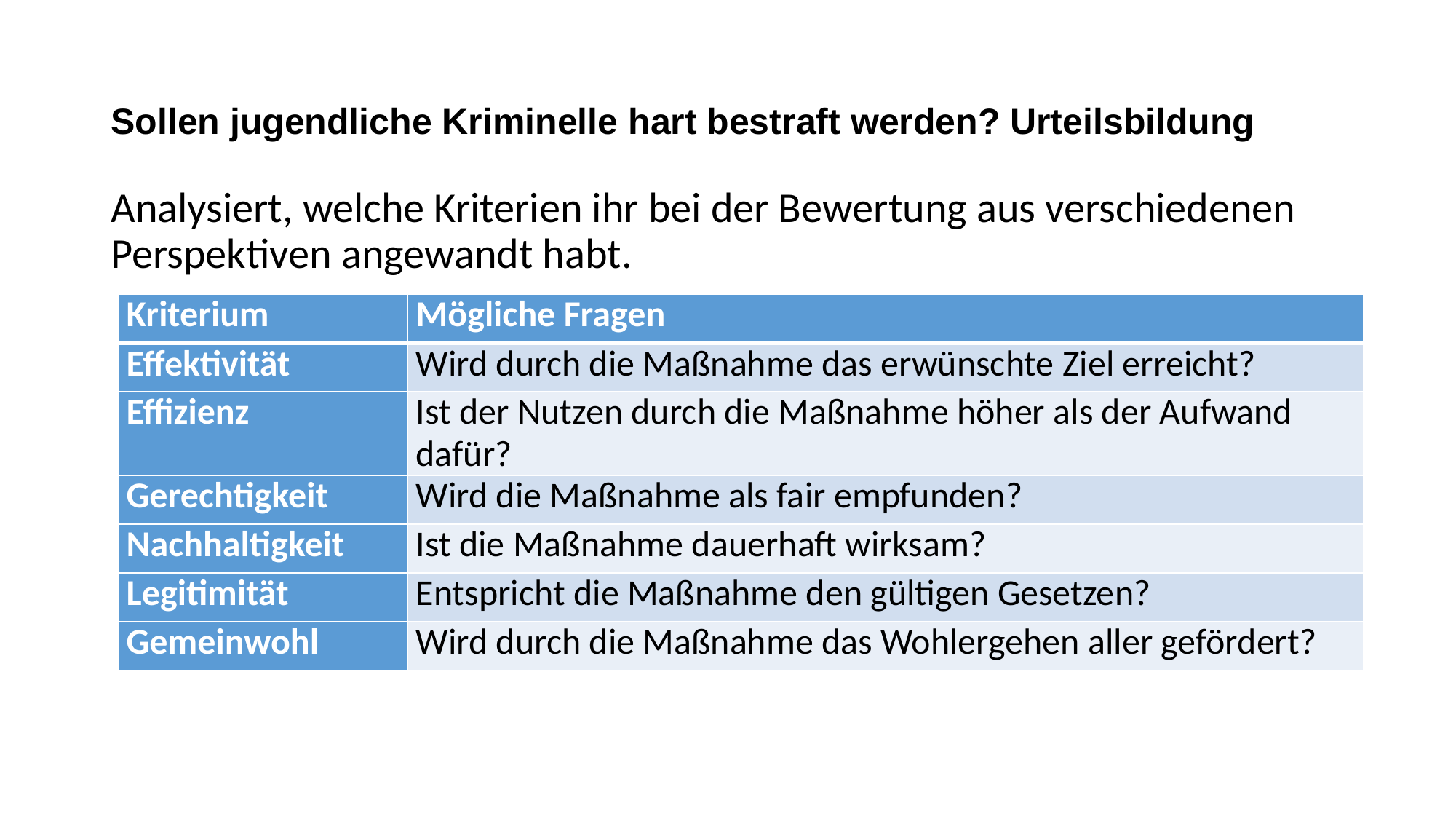

# Sollen jugendliche Kriminelle hart bestraft werden? Urteilsbildung
Analysiert, welche Kriterien ihr bei der Bewertung aus verschiedenen Perspektiven angewandt habt.

| Kriterium | Mögliche Fragen |
| --- | --- |
| Effektivität | Wird durch die Maßnahme das erwünschte Ziel erreicht? |
| Effizienz | Ist der Nutzen durch die Maßnahme höher als der Aufwand dafür? |
| Gerechtigkeit | Wird die Maßnahme als fair empfunden? |
| Nachhaltigkeit | Ist die Maßnahme dauerhaft wirksam? |
| Legitimität | Entspricht die Maßnahme den gültigen Gesetzen? |
| Gemeinwohl | Wird durch die Maßnahme das Wohlergehen aller gefördert? |